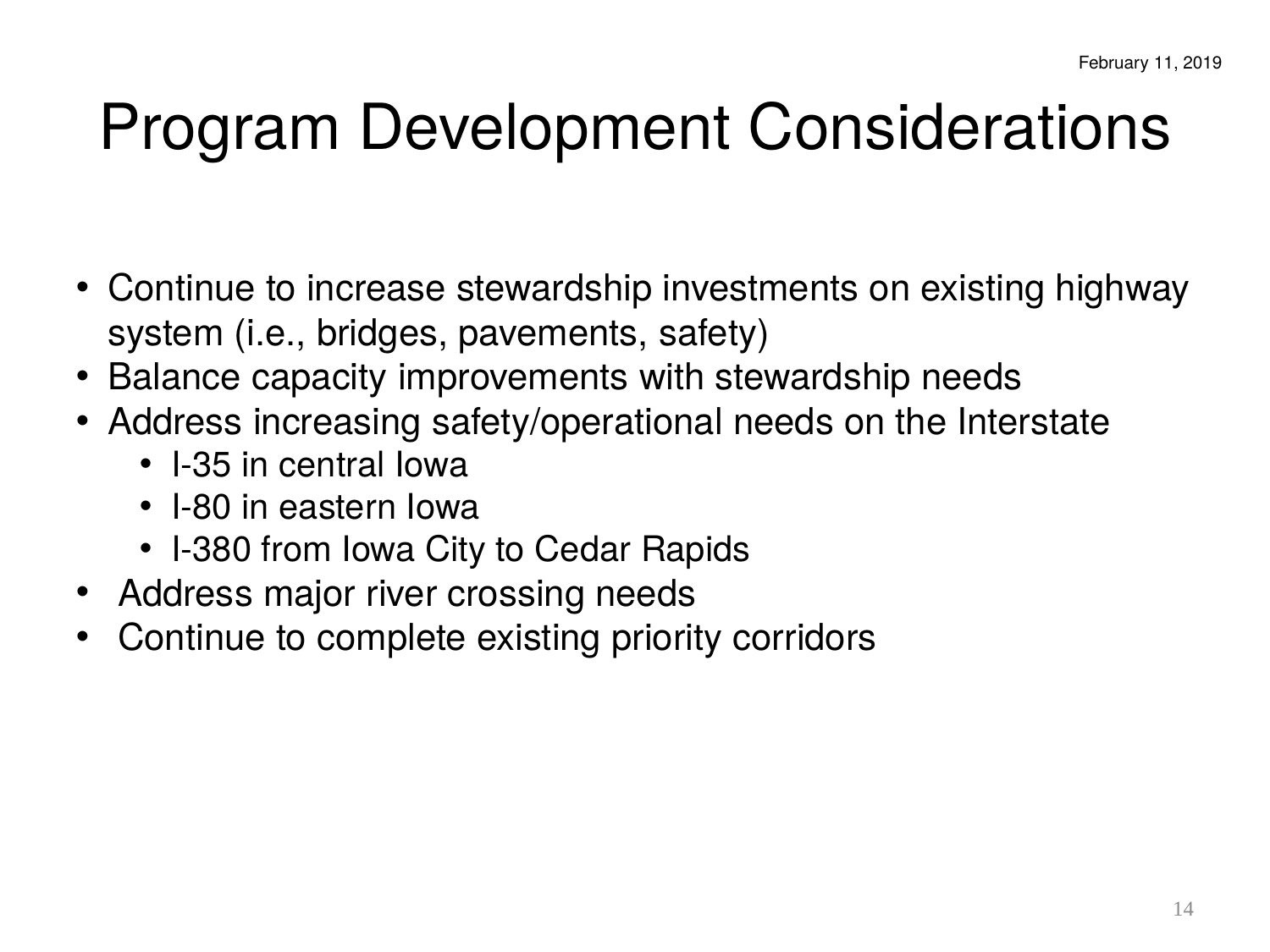

February 11, 2019

Program Development Considerations

Continue to increase stewardship investments on existing highway   system (i.e., bridges, pavements, safety)
Balance capacity improvements with stewardship needs
Address increasing safety/operational needs on the Interstate
I-35 in central Iowa
I-80 in eastern Iowa
I-380 from Iowa City to Cedar Rapids
 Address major river crossing needs
 Continue to complete existing priority corridors

14